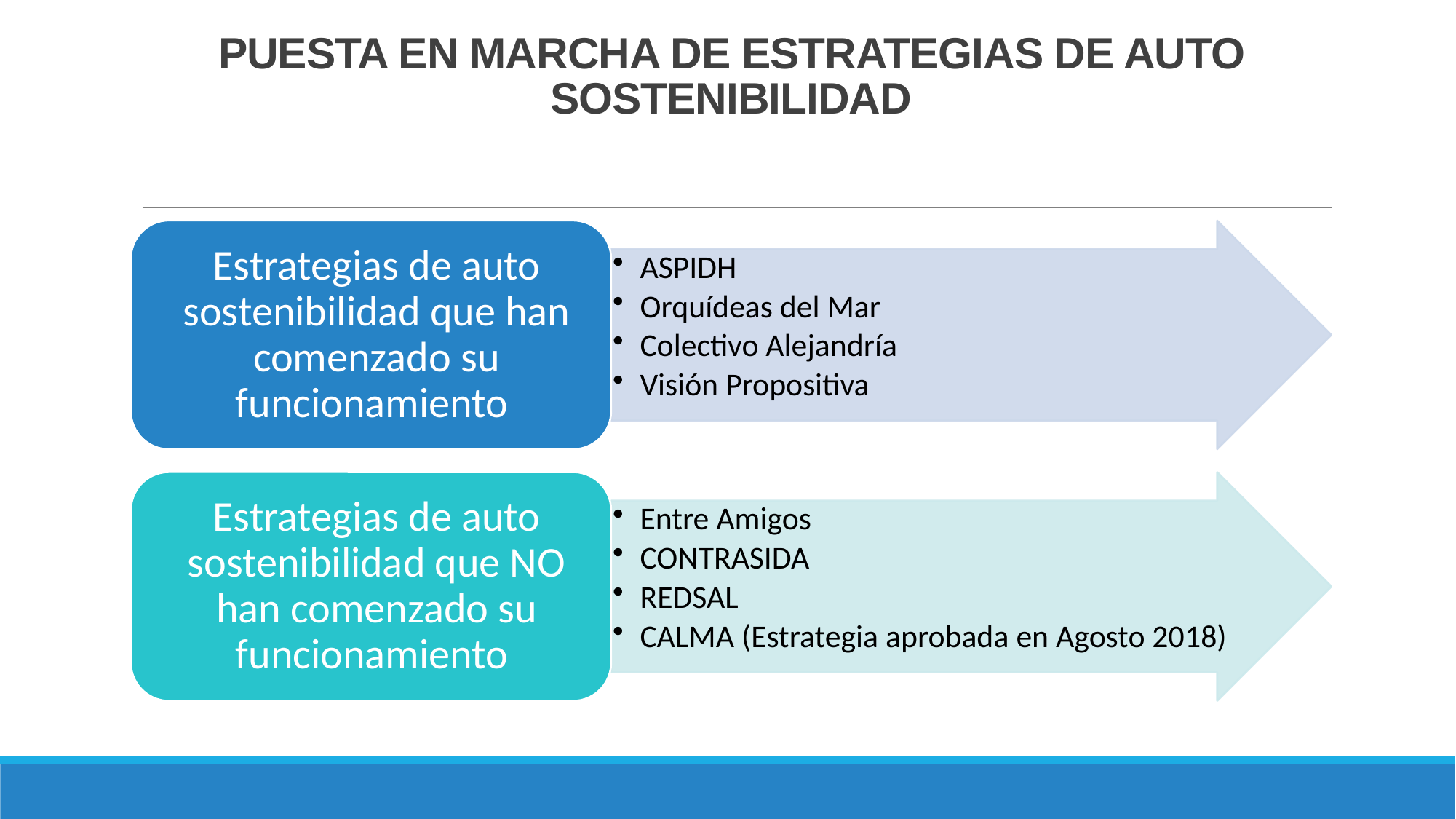

# PUESTA EN MARCHA DE ESTRATEGIAS DE AUTO SOSTENIBILIDAD
ASPIDH
Orquídeas del Mar
Colectivo Alejandría
Visión Propositiva
Estrategias de auto sostenibilidad que han comenzado su funcionamiento
Entre Amigos
CONTRASIDA
REDSAL
CALMA (Estrategia aprobada en Agosto 2018)
Estrategias de auto sostenibilidad que NO han comenzado su funcionamiento